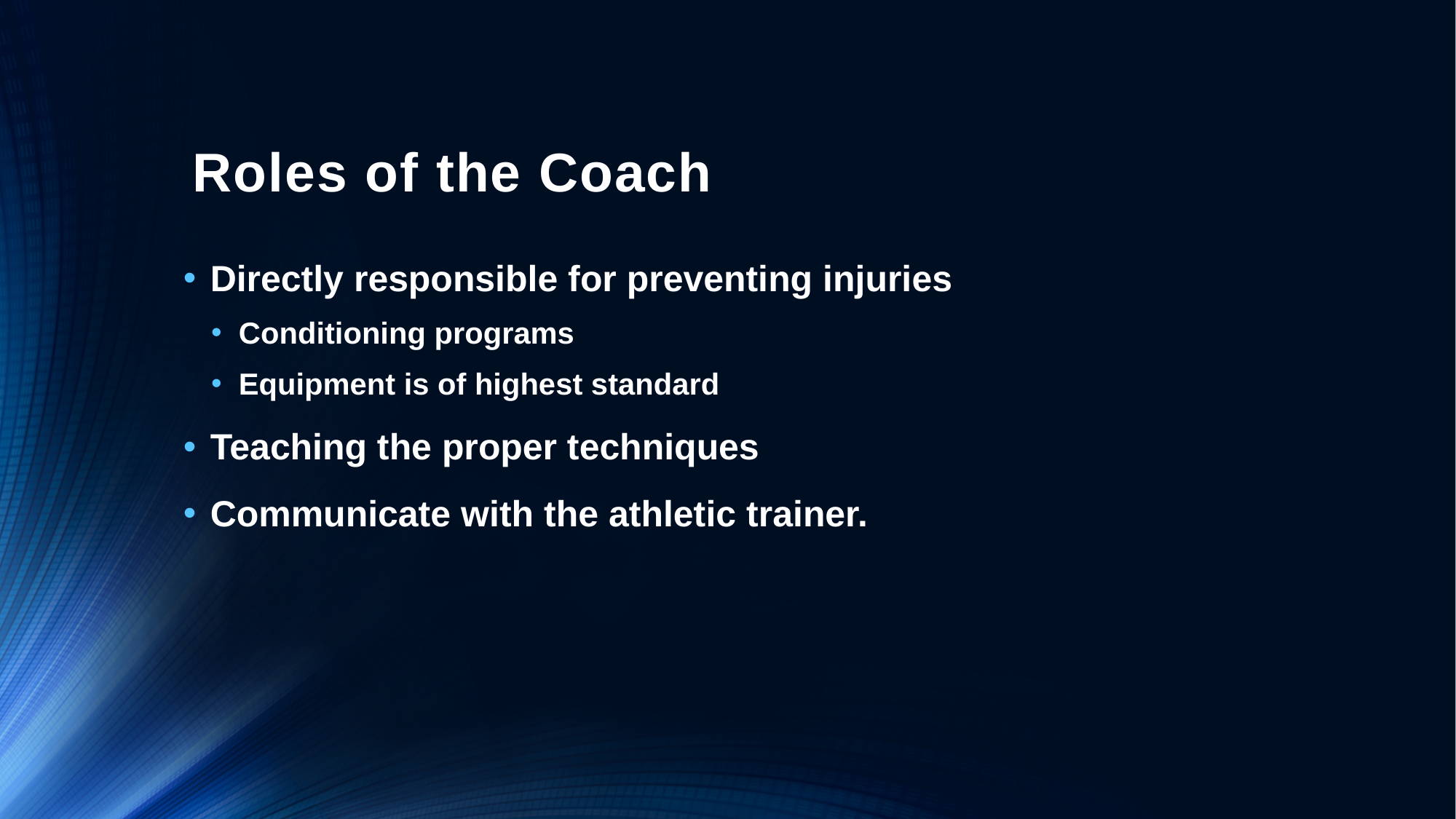

# Roles of the Coach
Directly responsible for preventing injuries
Conditioning programs
Equipment is of highest standard
Teaching the proper techniques
Communicate with the athletic trainer.